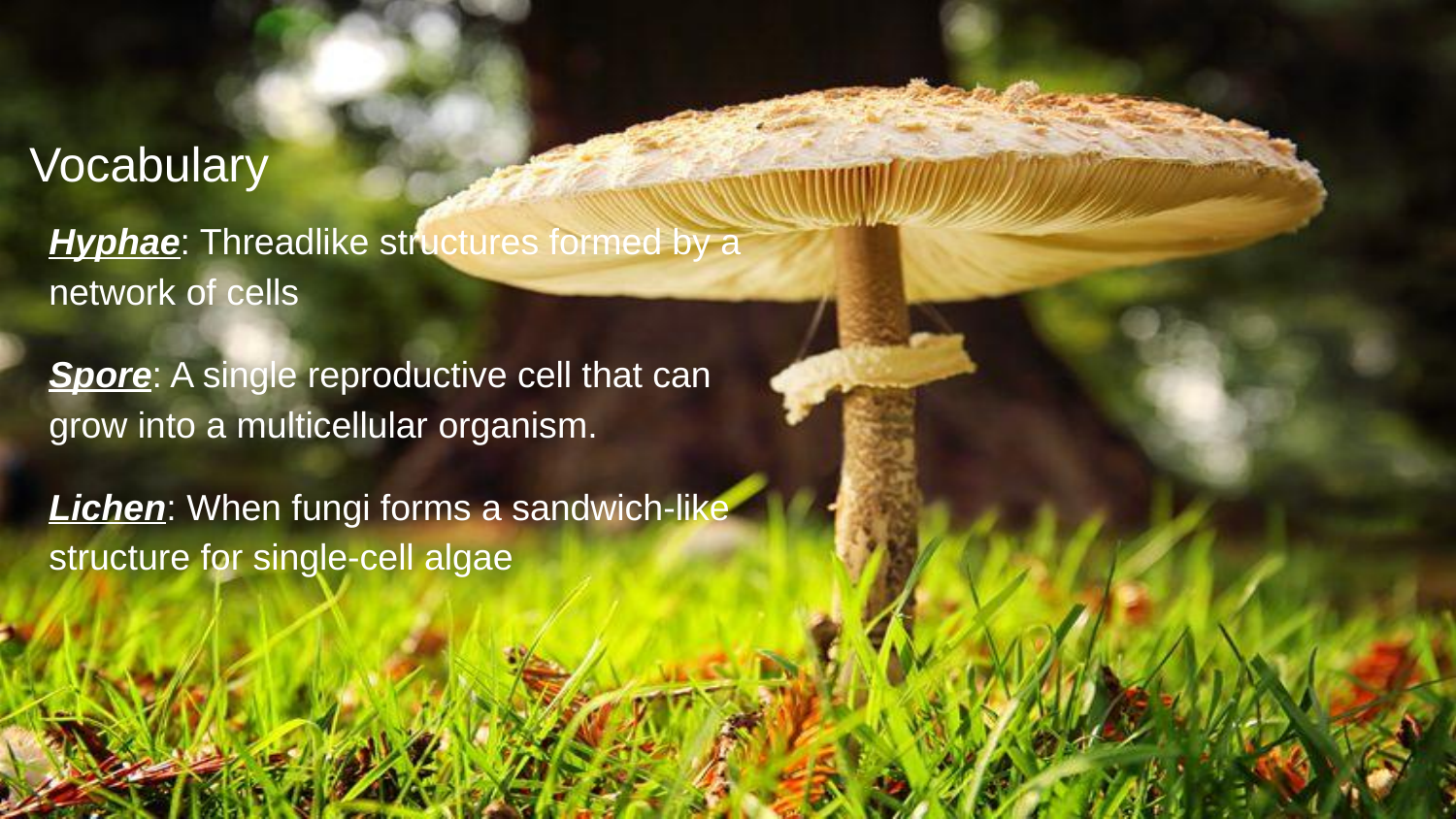

# Vocabulary
Hyphae: Threadlike structures formed by a network of cells
Spore: A single reproductive cell that can grow into a multicellular organism.
Lichen: When fungi forms a sandwich-like structure for single-cell algae